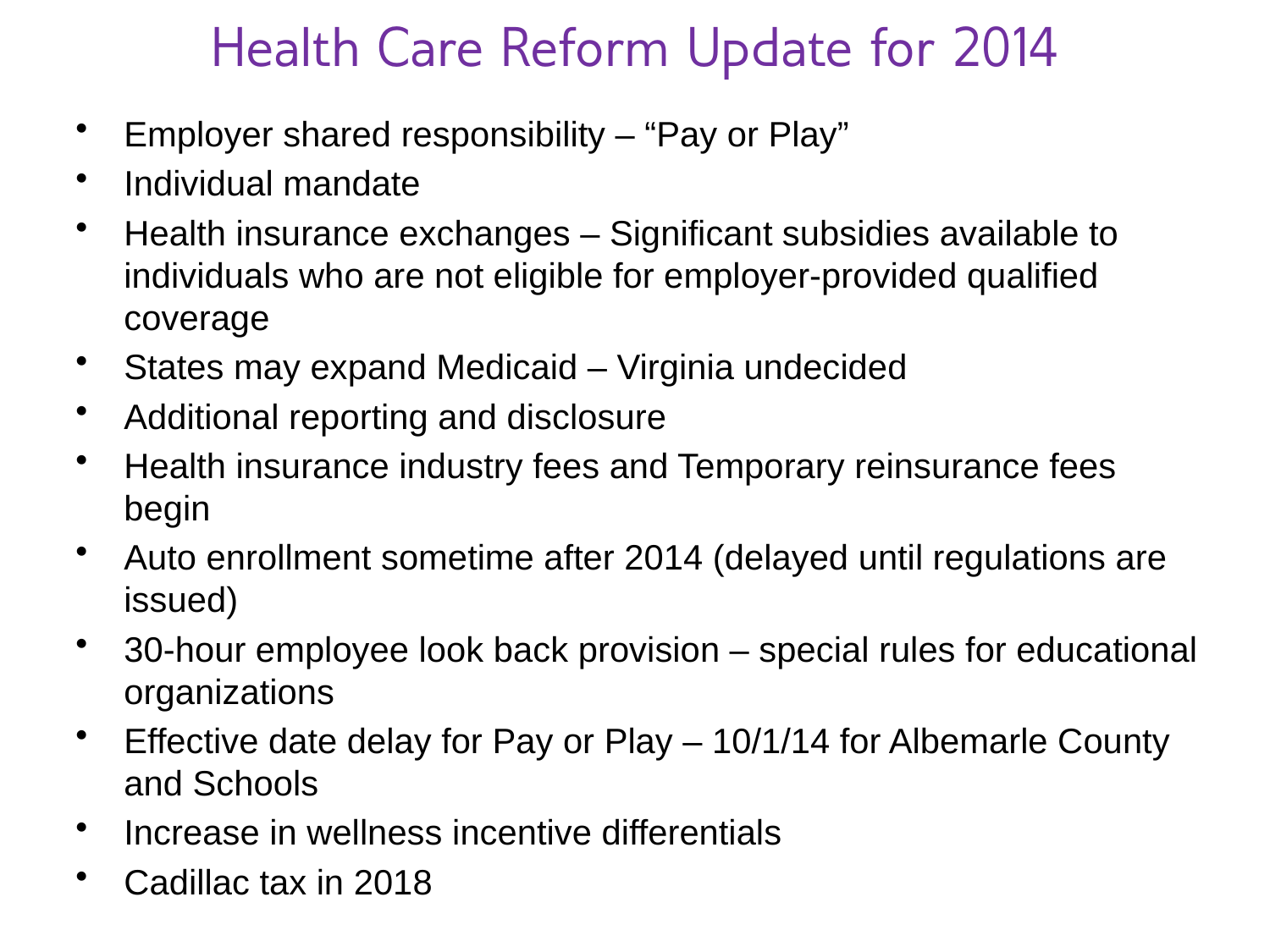

# Health Care Reform Update for 2014
Employer shared responsibility – “Pay or Play”
Individual mandate
Health insurance exchanges – Significant subsidies available to individuals who are not eligible for employer-provided qualified coverage
States may expand Medicaid – Virginia undecided
Additional reporting and disclosure
Health insurance industry fees and Temporary reinsurance fees begin
Auto enrollment sometime after 2014 (delayed until regulations are issued)
30-hour employee look back provision – special rules for educational organizations
Effective date delay for Pay or Play – 10/1/14 for Albemarle County and Schools
Increase in wellness incentive differentials
Cadillac tax in 2018